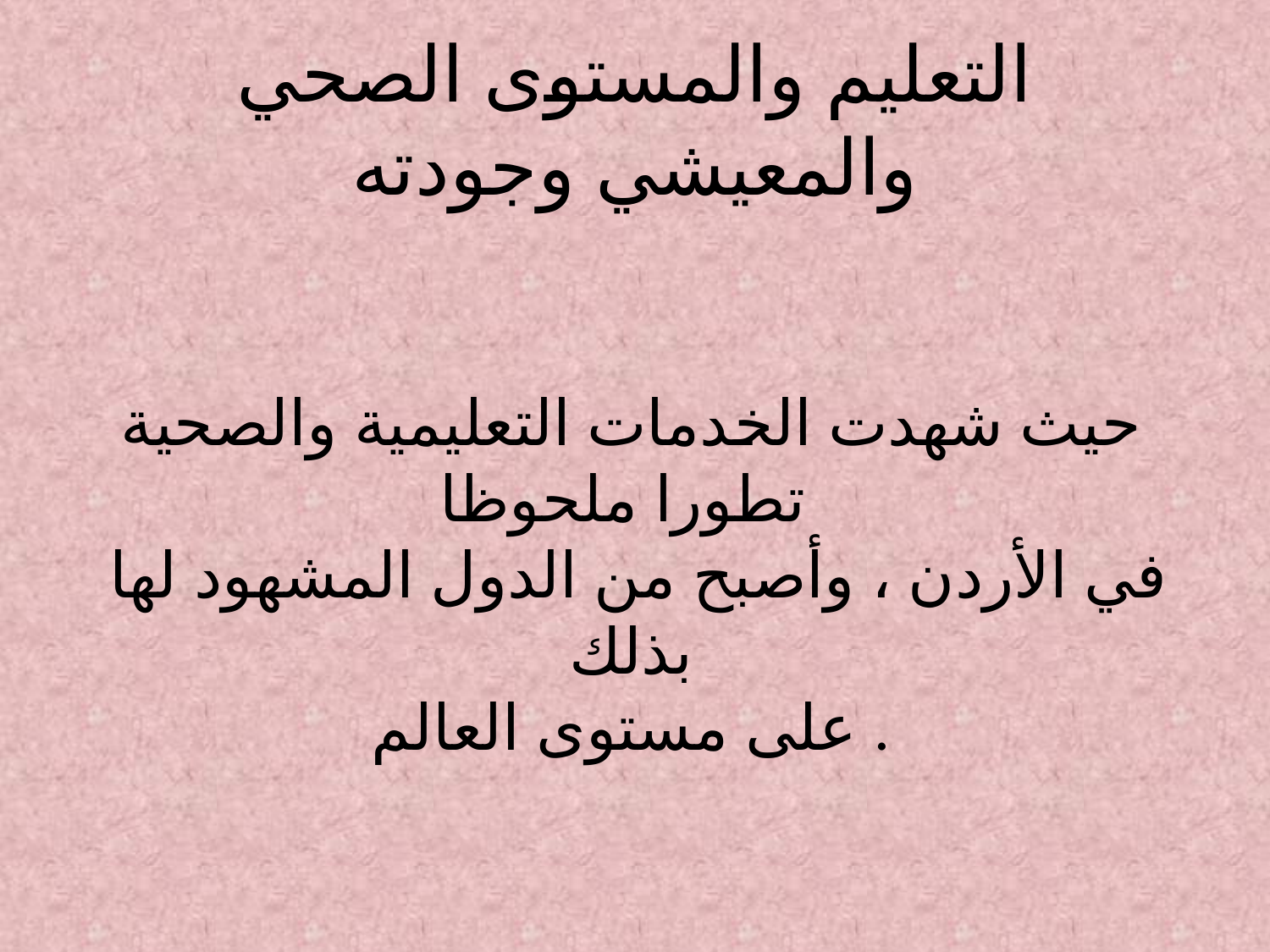

# التعليم والمستوى الصحي والمعيشي وجودته
حيث شهدت الخدمات التعليمية والصحية تطورا ملحوظا
 في الأردن ، وأصبح من الدول المشهود لها بذلك
على مستوى العالم .